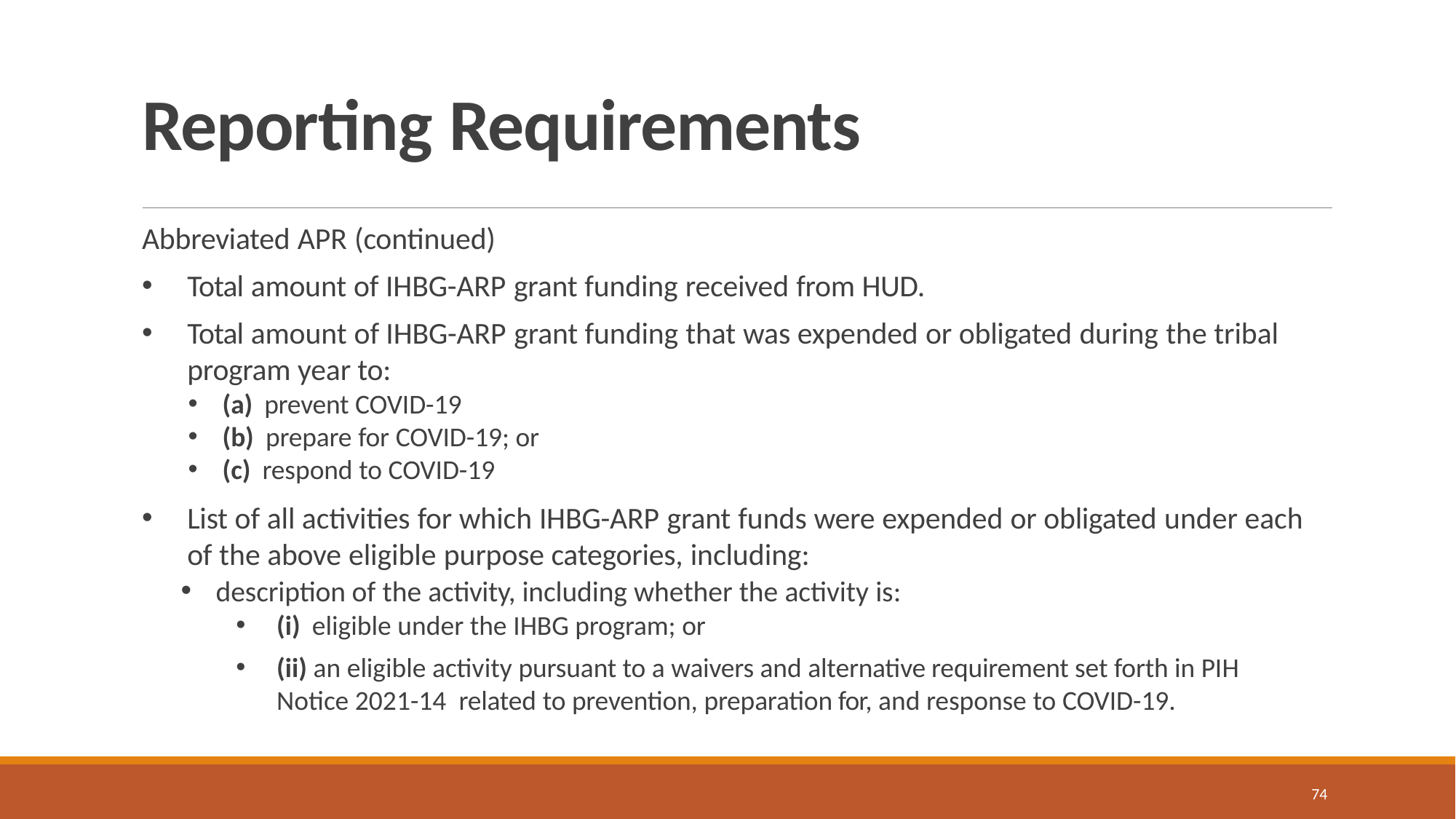

# Reporting Requirements
Abbreviated APR (continued)
Total amount of IHBG-ARP grant funding received from HUD.
Total amount of IHBG-ARP grant funding that was expended or obligated during the tribal program year to:
(a) prevent COVID-19
(b) prepare for COVID-19; or
(c) respond to COVID-19
List of all activities for which IHBG-ARP grant funds were expended or obligated under each of the above eligible purpose categories, including:
 description of the activity, including whether the activity is:
(i) eligible under the IHBG program; or
(ii) an eligible activity pursuant to a waivers and alternative requirement set forth in PIH Notice 2021-14  related to prevention, preparation for, and response to COVID-19.
74